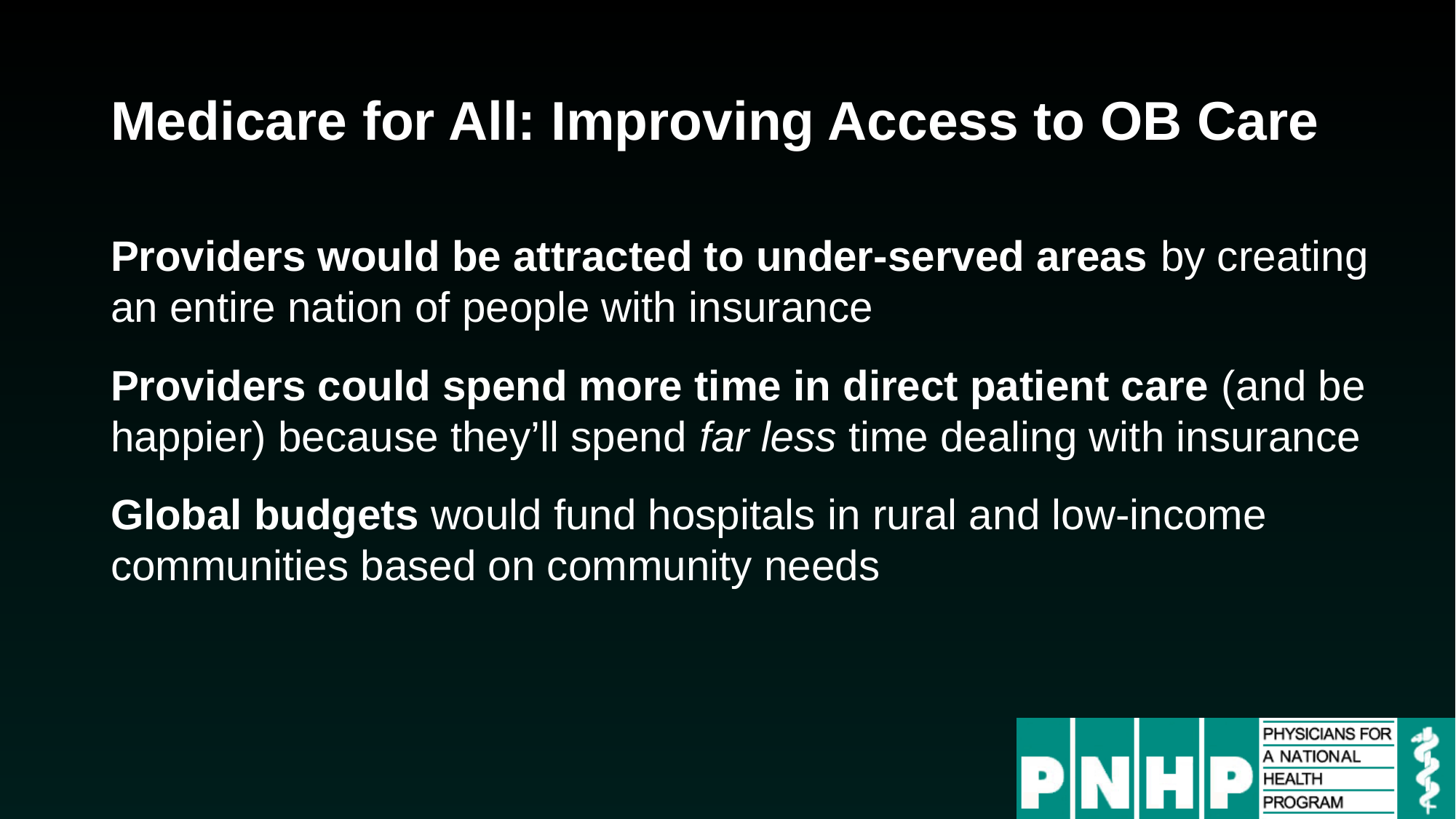

# Medicare for All: Improving Access to OB Care
Providers would be attracted to under-served areas by creating an entire nation of people with insurance
Providers could spend more time in direct patient care (and be happier) because they’ll spend far less time dealing with insurance
Global budgets would fund hospitals in rural and low-income communities based on community needs